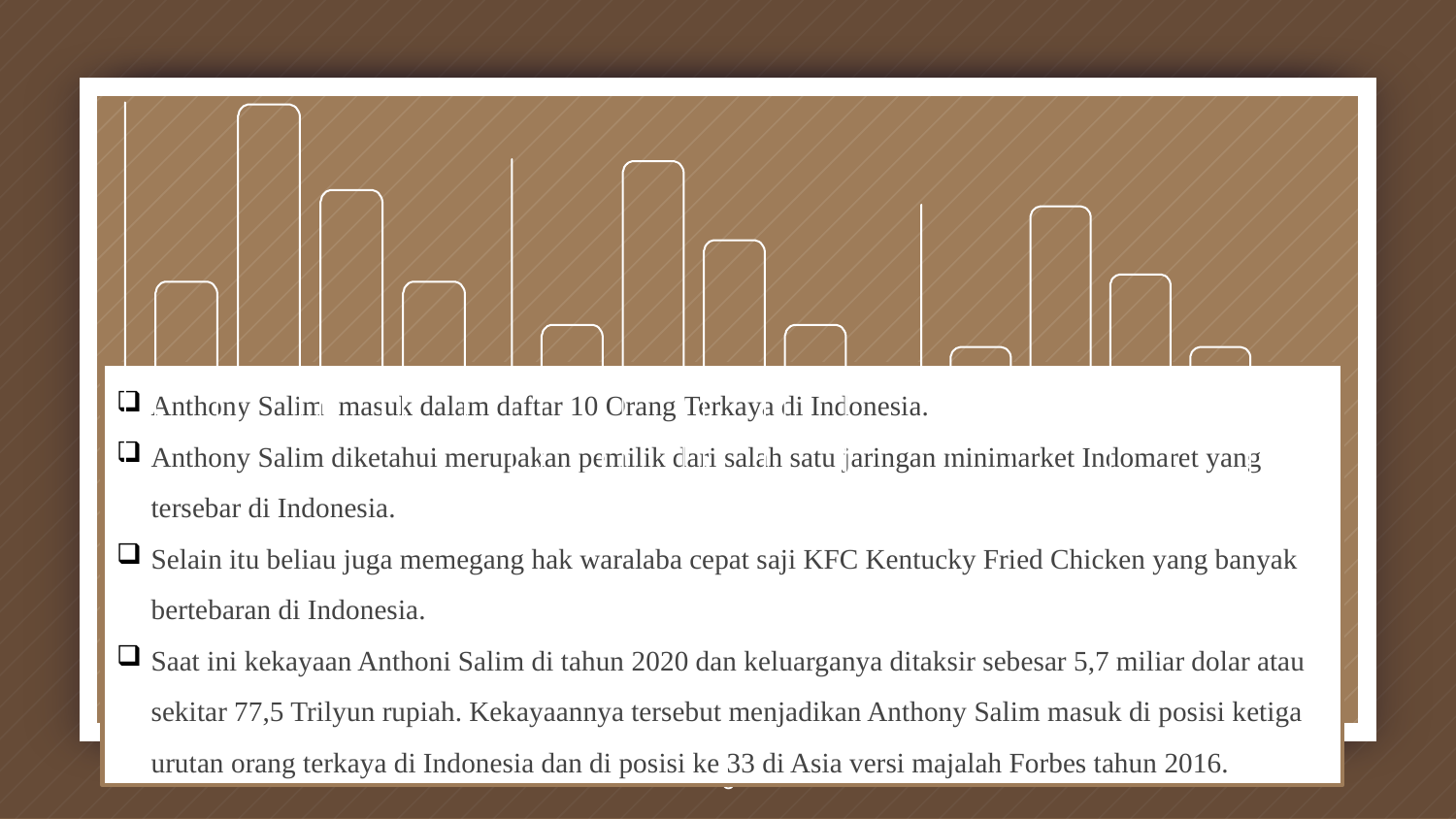

Anthony Salim  masuk dalam daftar 10 Orang Terkaya di Indonesia.
Anthony Salim diketahui merupakan pemilik dari salah satu jaringan minimarket Indomaret yang tersebar di Indonesia.
Selain itu beliau juga memegang hak waralaba cepat saji KFC Kentucky Fried Chicken yang banyak bertebaran di Indonesia.
Saat ini kekayaan Anthoni Salim di tahun 2020 dan keluarganya ditaksir sebesar 5,7 miliar dolar atau sekitar 77,5 Trilyun rupiah. Kekayaannya tersebut menjadikan Anthony Salim masuk di posisi ketiga urutan orang terkaya di Indonesia dan di posisi ke 33 di Asia versi majalah Forbes tahun 2016.

6